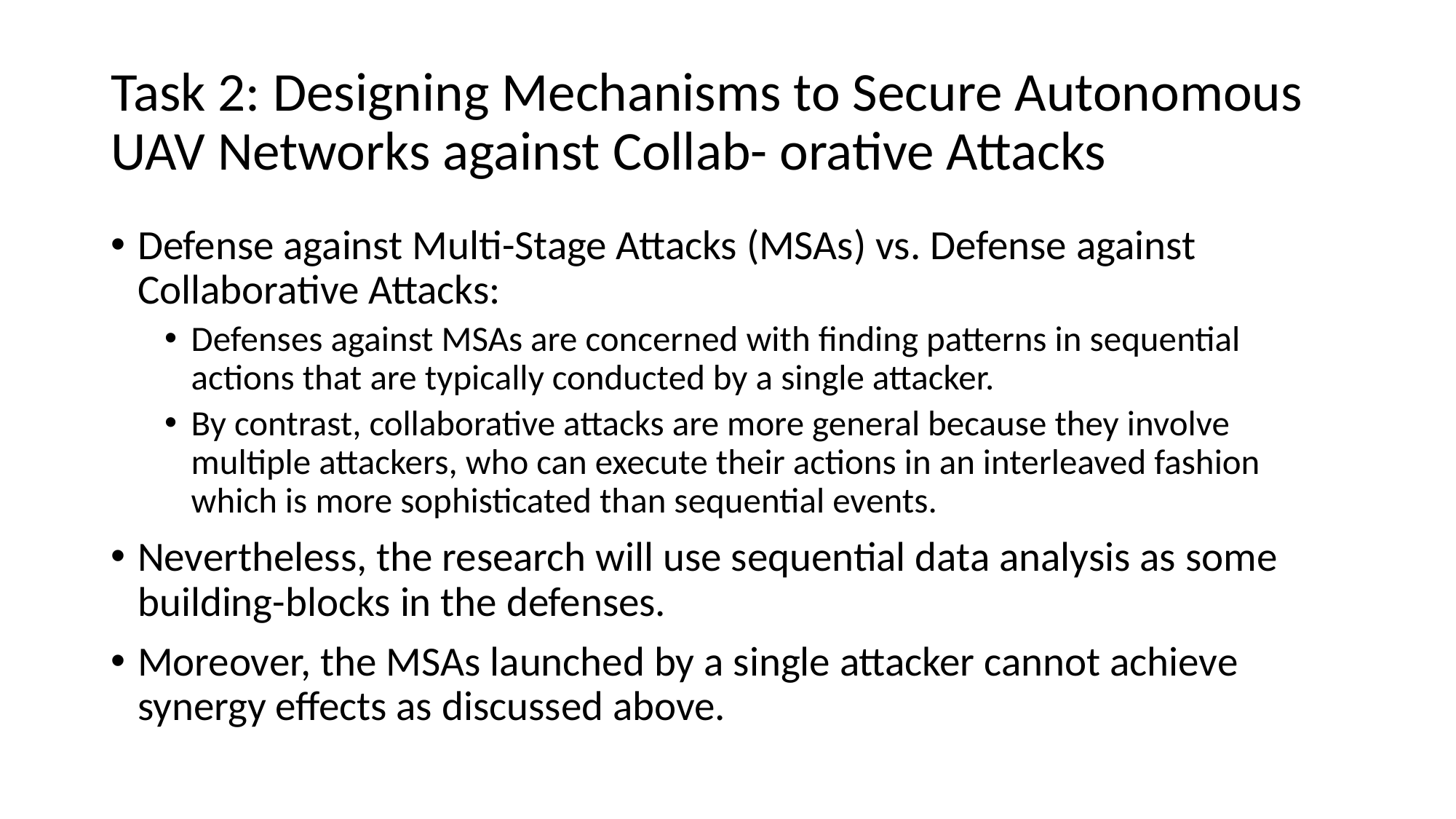

# Task 2: Designing Mechanisms to Secure Autonomous UAV Networks against Collab- orative Attacks
Defense against Multi-Stage Attacks (MSAs) vs. Defense against Collaborative Attacks:
Defenses against MSAs are concerned with finding patterns in sequential actions that are typically conducted by a single attacker.
By contrast, collaborative attacks are more general because they involve multiple attackers, who can execute their actions in an interleaved fashion which is more sophisticated than sequential events.
Nevertheless, the research will use sequential data analysis as some building-blocks in the defenses.
Moreover, the MSAs launched by a single attacker cannot achieve synergy effects as discussed above.